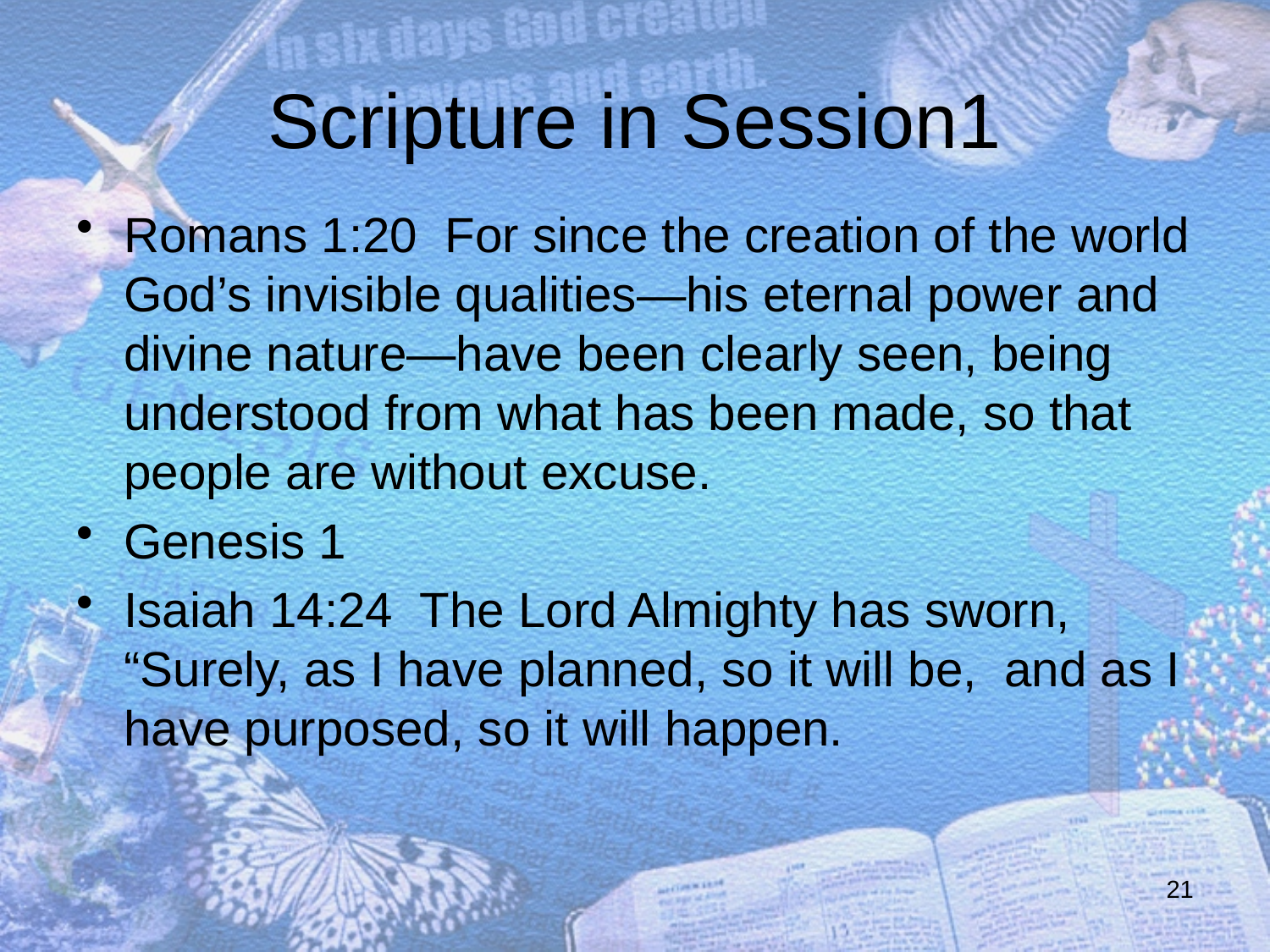

# Scripture in Session1
Romans 1:20  For since the creation of the world God’s invisible qualities—his eternal power and divine nature—have been clearly seen, being understood from what has been made, so that people are without excuse.
Genesis 1
Isaiah 14:24  The Lord Almighty has sworn, “Surely, as I have planned, so it will be,  and as I have purposed, so it will happen.

21